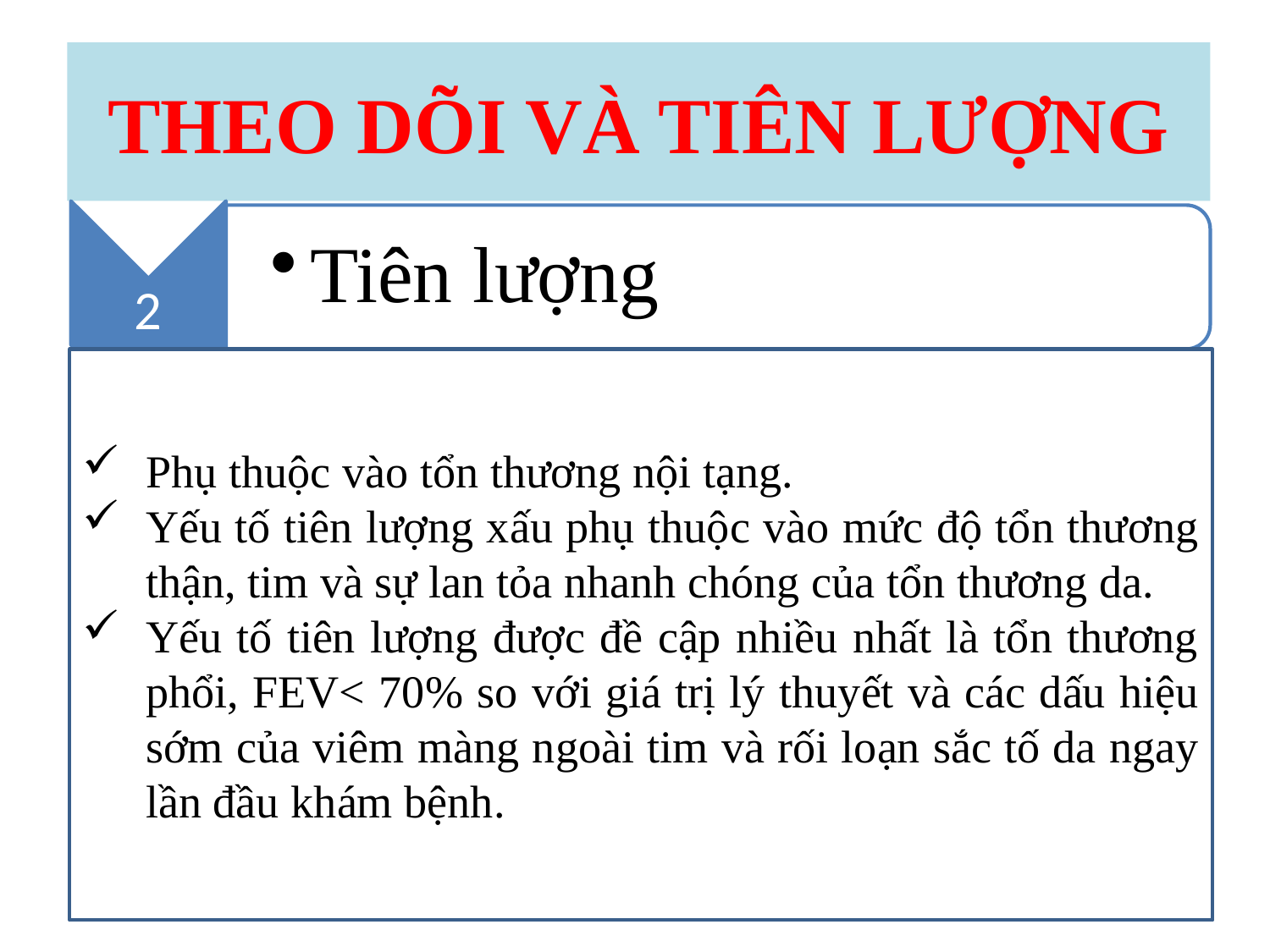

# THEO DÕI VÀ TIÊN LƯỢNG
2
Tiên lượng

Phụ thuộc vào tổn thương nội tạng.
Yếu tố tiên lượng xấu phụ thuộc vào mức độ tổn thương thận, tim và sự lan tỏa nhanh chóng của tổn thương da.
Yếu tố tiên lượng được đề cập nhiều nhất là tổn thương phổi, FEV< 70% so với giá trị lý thuyết và các dấu hiệu sớm của viêm màng ngoài tim và rối loạn sắc tố da ngay lần đầu khám bệnh.